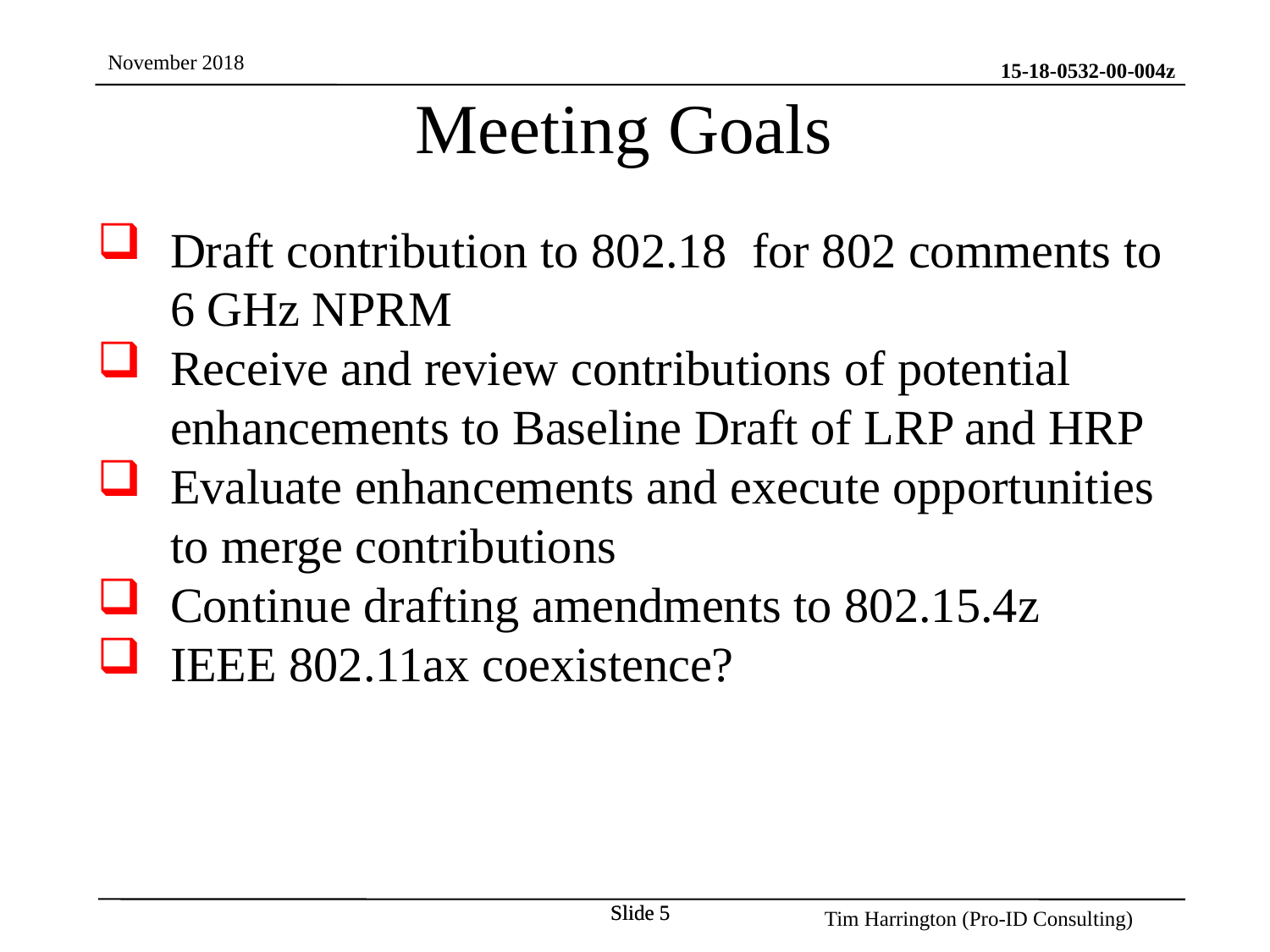

Meeting Goals
Draft contribution to 802.18  for 802 comments to 6 GHz NPRM
Receive and review contributions of potential enhancements to Baseline Draft of LRP and HRP
Evaluate enhancements and execute opportunities to merge contributions
Continue drafting amendments to 802.15.4z
IEEE 802.11ax coexistence?

Slide 5
Slide 5